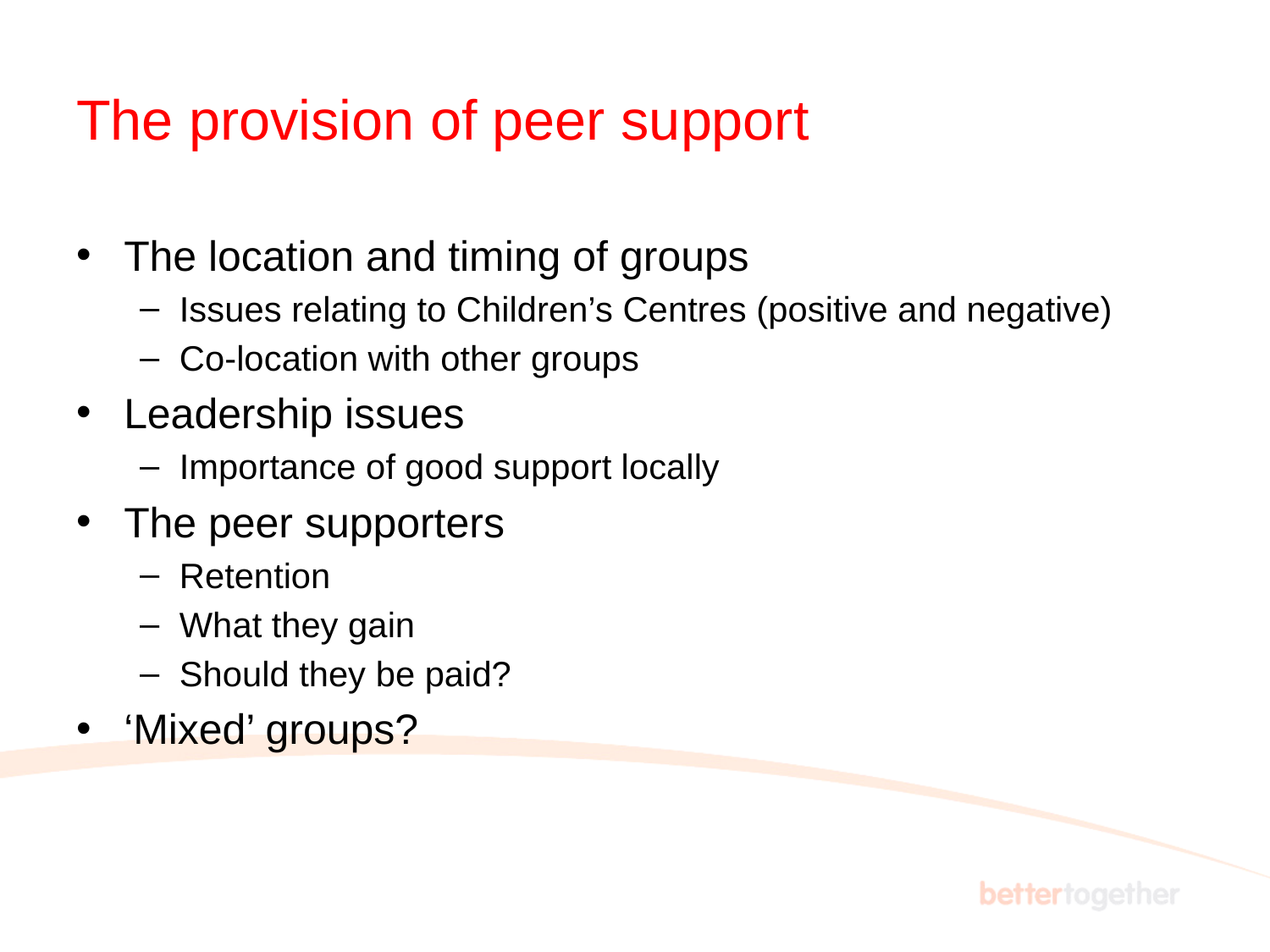

# The provision of peer support
The location and timing of groups
Issues relating to Children’s Centres (positive and negative)
Co-location with other groups
Leadership issues
Importance of good support locally
The peer supporters
Retention
What they gain
Should they be paid?
‘Mixed’ groups?